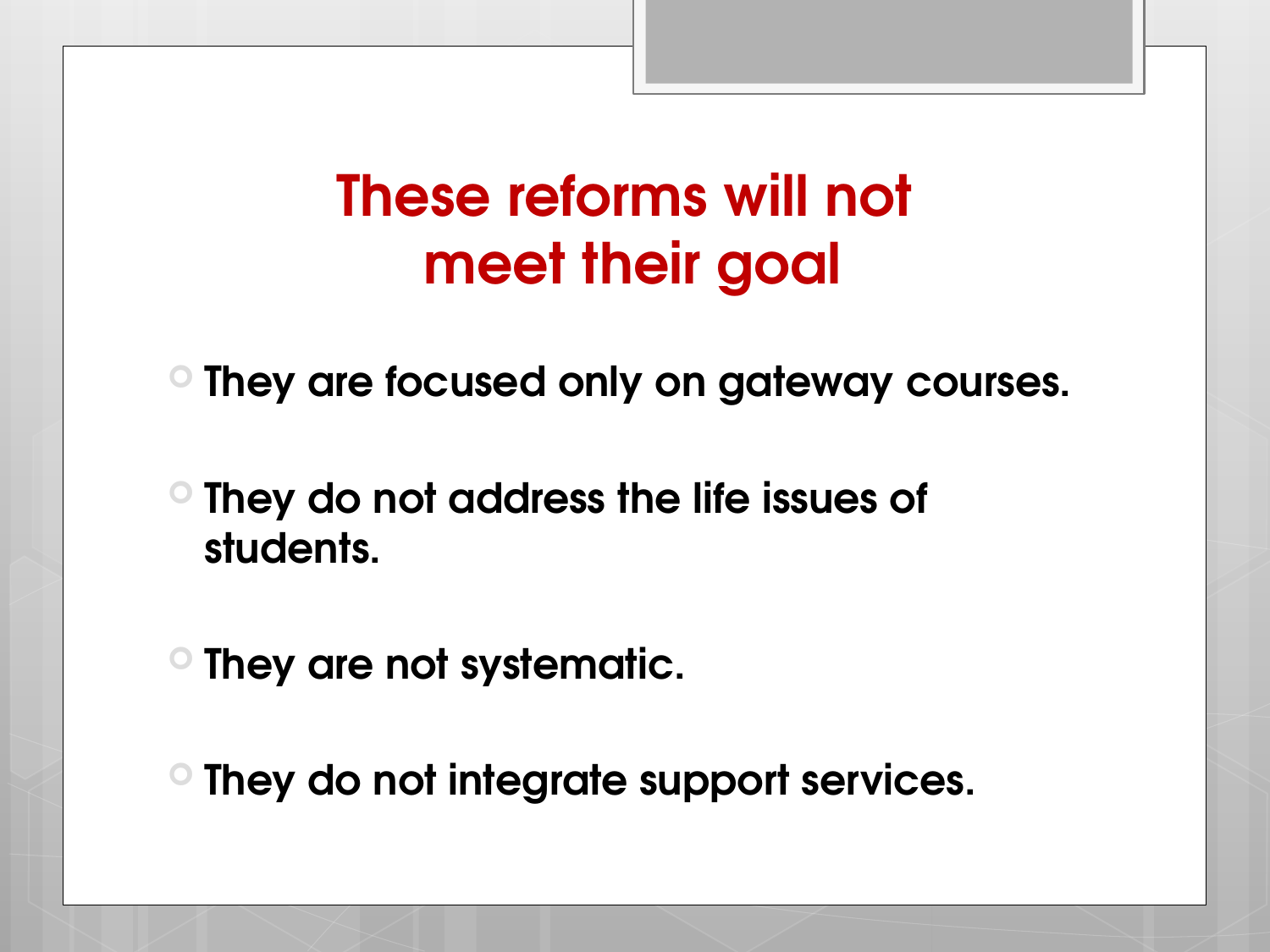

# These reforms will not meet their goal
They are focused only on gateway courses.

They do not address the life issues of students.

They are not systematic.

They do not integrate support services.